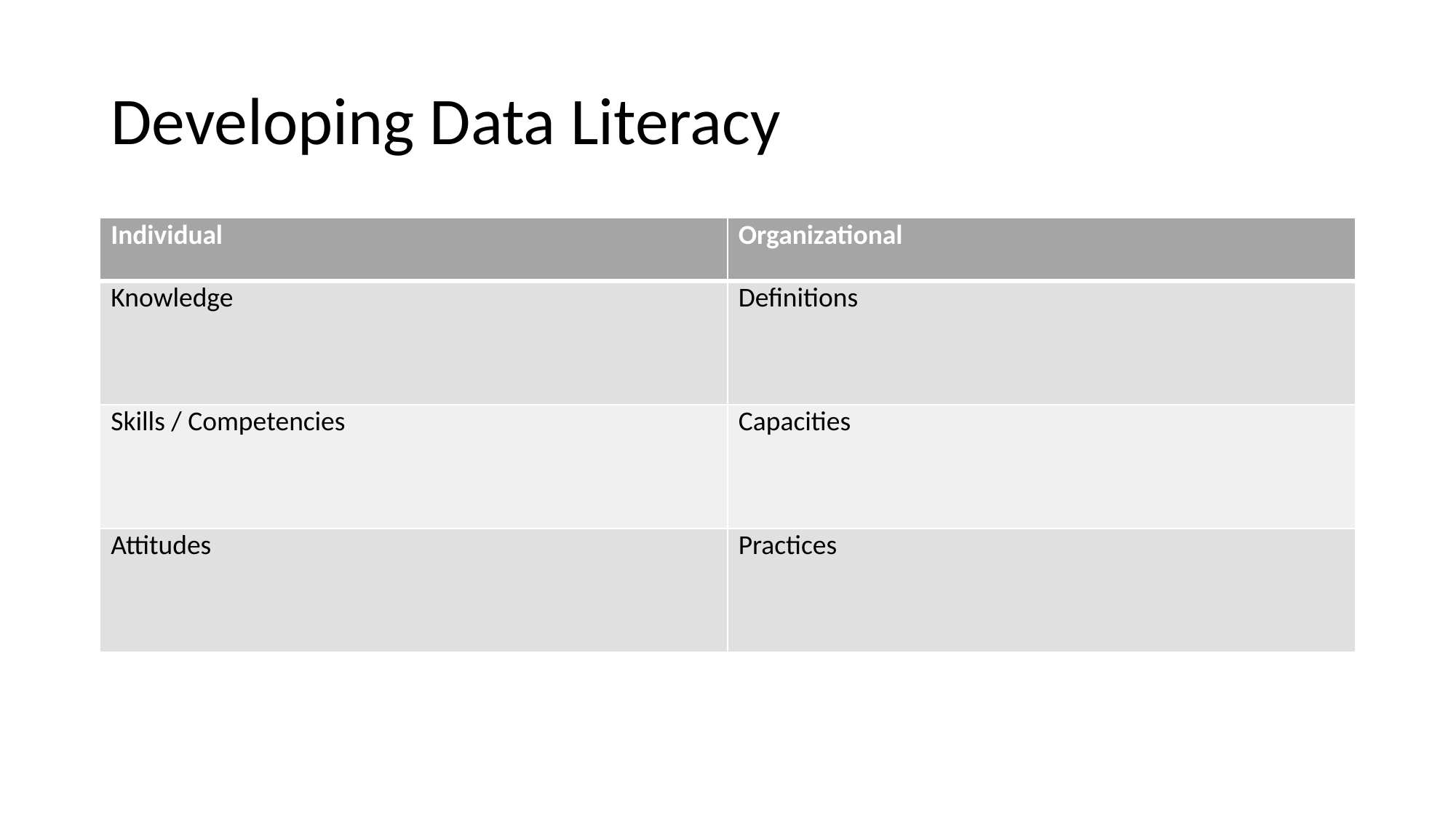

# Developing Data Literacy
| Individual | Organizational |
| --- | --- |
| Knowledge | Definitions |
| Skills / Competencies | Capacities |
| Attitudes | Practices |